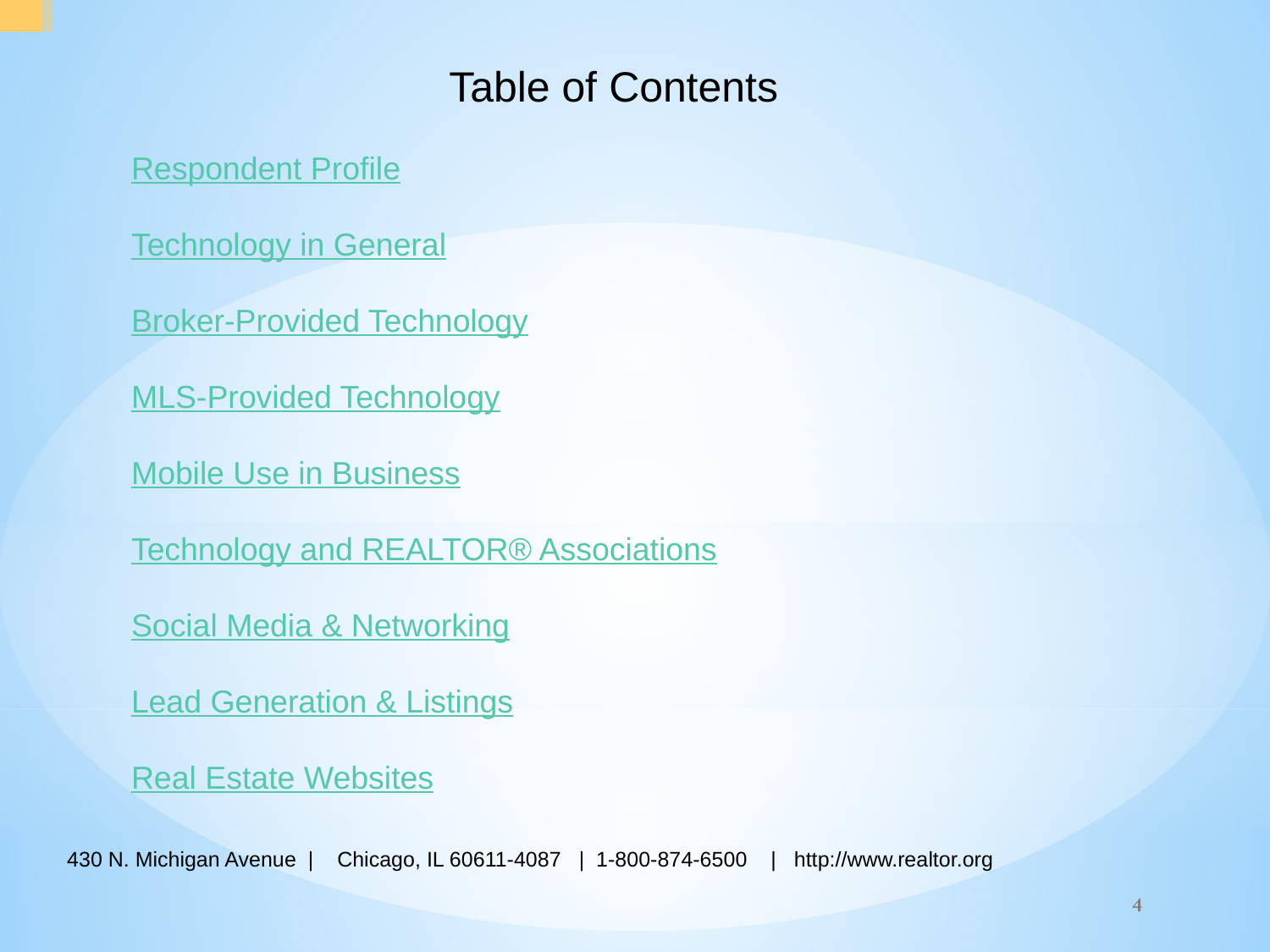

Table of Contents

Respondent Profile

Technology in General

Broker-Provided Technology

MLS-Provided Technology

Mobile Use in Business

Technology and REALTOR® Associations

Social Media & Networking

Lead Generation & Listings

Real Estate Websites

430 N. Michigan Avenue  |    Chicago, IL 60611-4087   |  1-800-874-6500    |   http://www.realtor.org
4